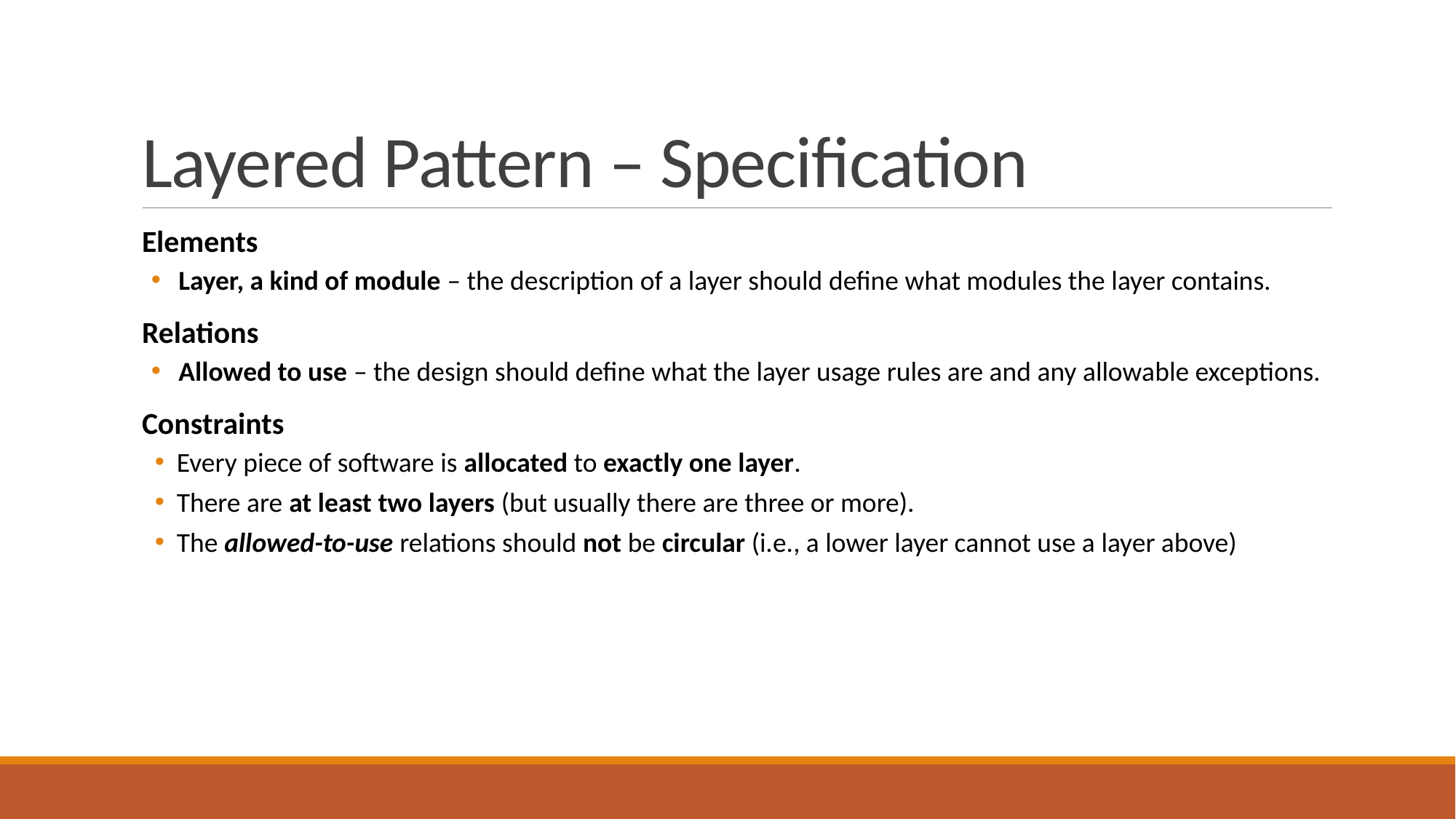

# Layered Pattern – Specification
Elements
Layer, a kind of module – the description of a layer should define what modules the layer contains.
Relations
Allowed to use – the design should define what the layer usage rules are and any allowable exceptions.
Constraints
Every piece of software is allocated to exactly one layer.
There are at least two layers (but usually there are three or more).
The allowed-to-use relations should not be circular (i.e., a lower layer cannot use a layer above)